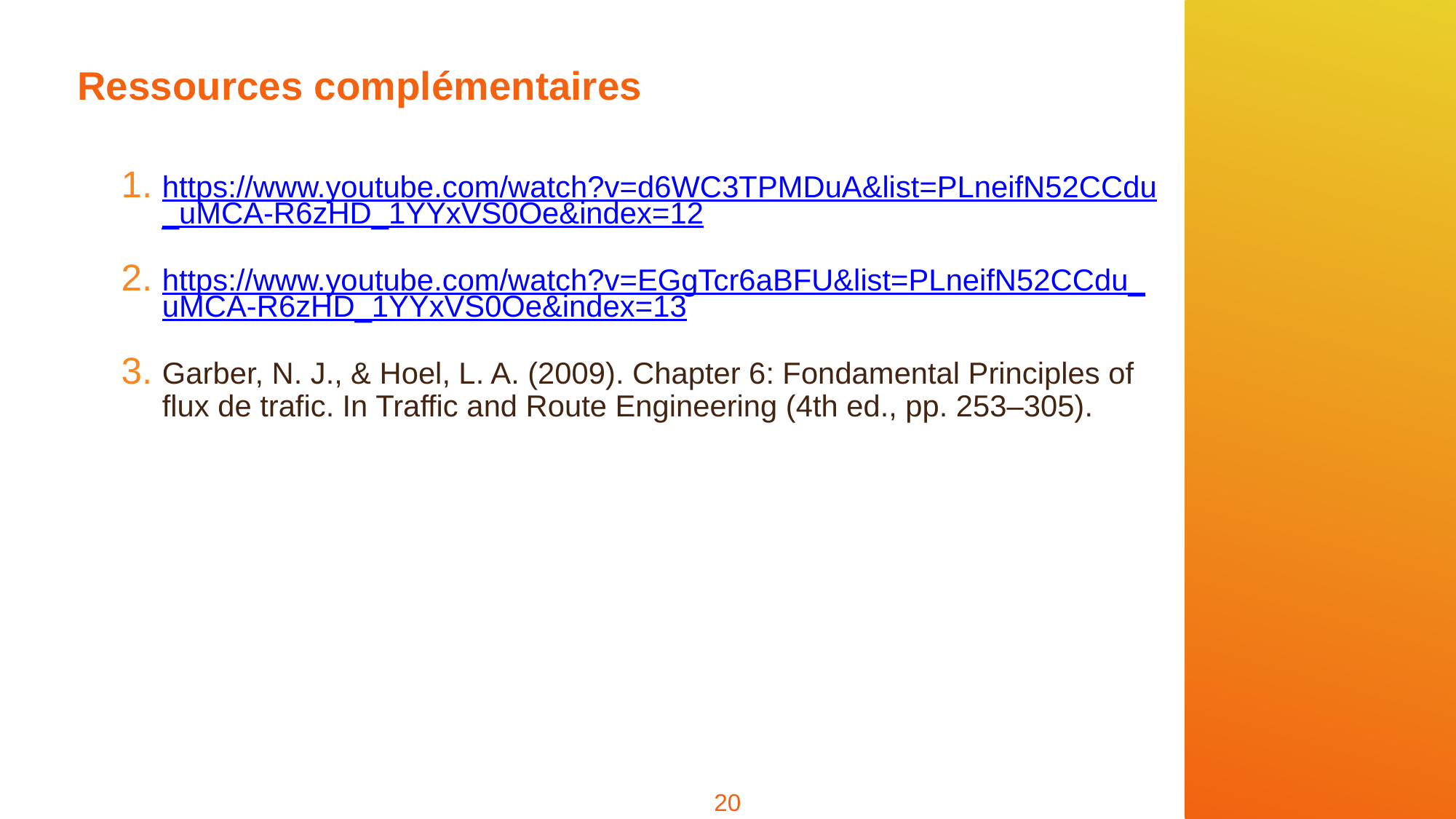

# Ressources complémentaires
https://www.youtube.com/watch?v=d6WC3TPMDuA&list=PLneifN52CCdu_uMCA-R6zHD_1YYxVS0Oe&index=12
https://www.youtube.com/watch?v=EGgTcr6aBFU&list=PLneifN52CCdu_uMCA-R6zHD_1YYxVS0Oe&index=13
Garber, N. J., & Hoel, L. A. (2009). Chapter 6: Fondamental Principles of flux de trafic. In Traffic and Route Engineering (4th ed., pp. 253–305).